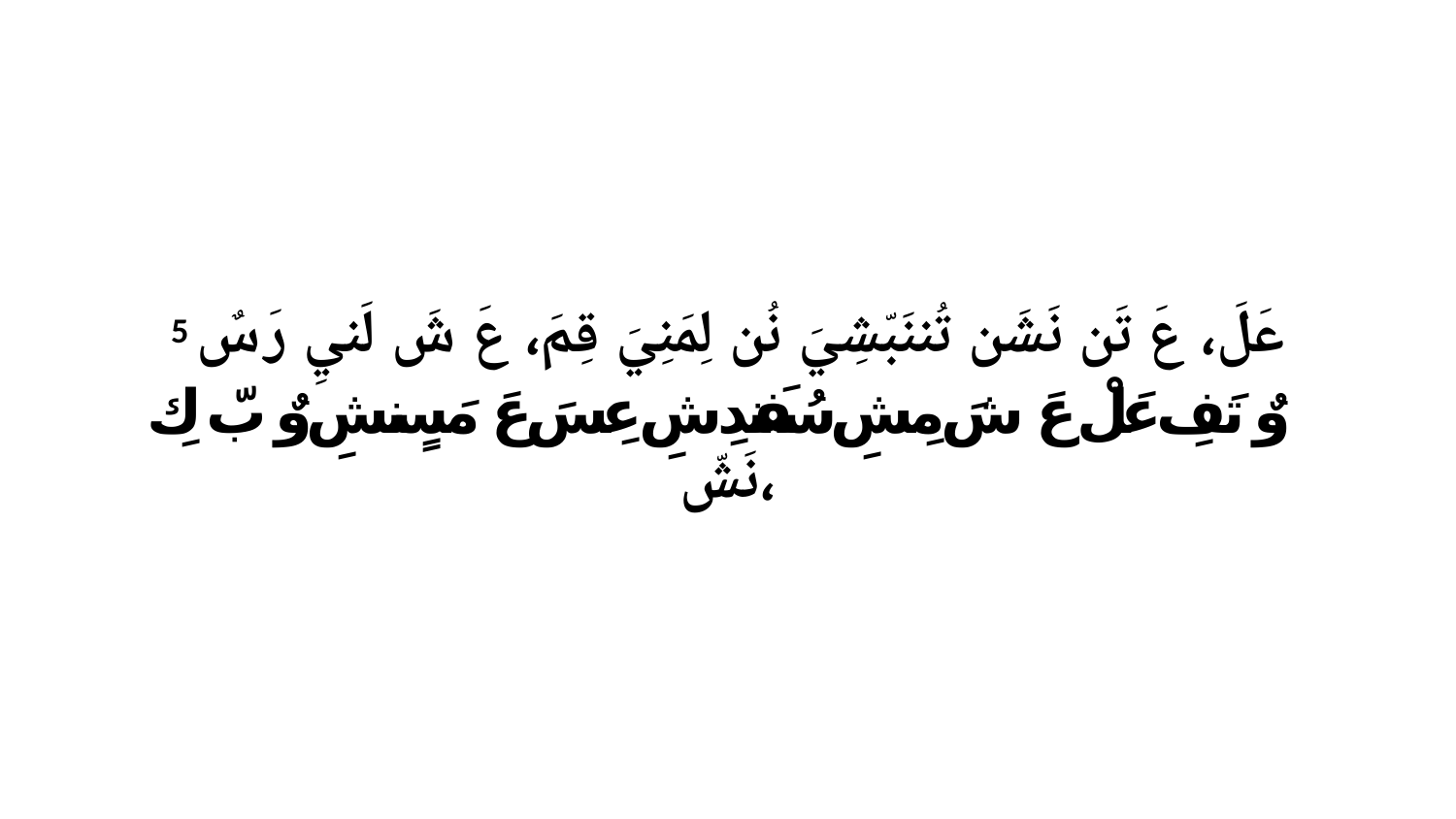

5 عَلَ، عَ تَن نَشَن تُننَبّشِيَ نُن لِمَنِيَ قِمَ، عَ شَ لَنيِ رَ سٌ وٌ تَفِ عَلْ عَ شَ مِشِ سُفَندِشِ عِسَ عَ مَسٍنشِ وٌ بّ كِ نَشّ،